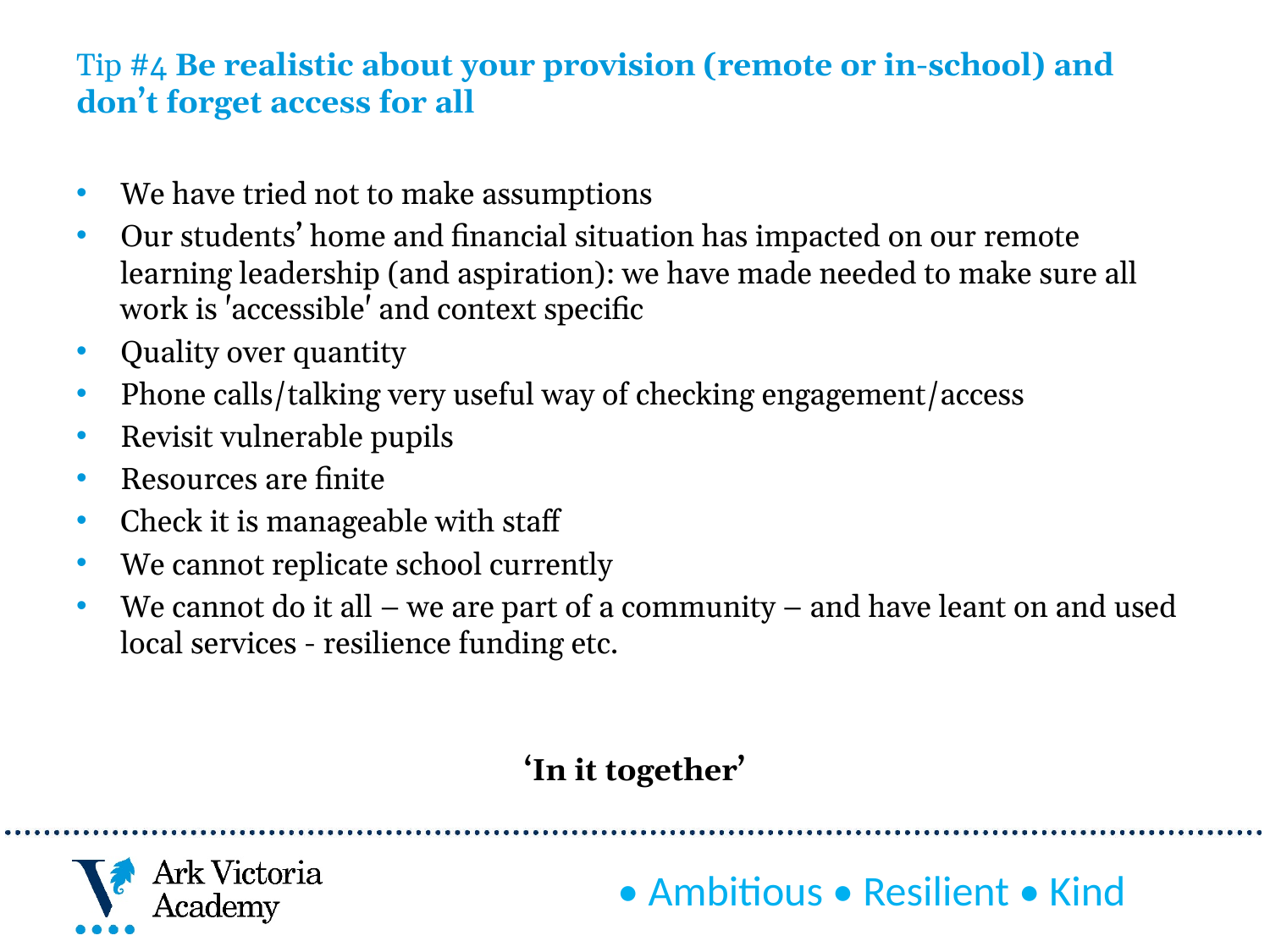

# Tip #4 Be realistic about your provision (remote or in-school) and don’t forget access for all
We have tried not to make assumptions
Our students’ home and financial situation has impacted on our remote learning leadership (and aspiration): we have made needed to make sure all work is 'accessible' and context specific
Quality over quantity
Phone calls/talking very useful way of checking engagement/access
Revisit vulnerable pupils
Resources are finite
Check it is manageable with staff
We cannot replicate school currently
We cannot do it all – we are part of a community – and have leant on and used local services - resilience funding etc.

‘In it together’